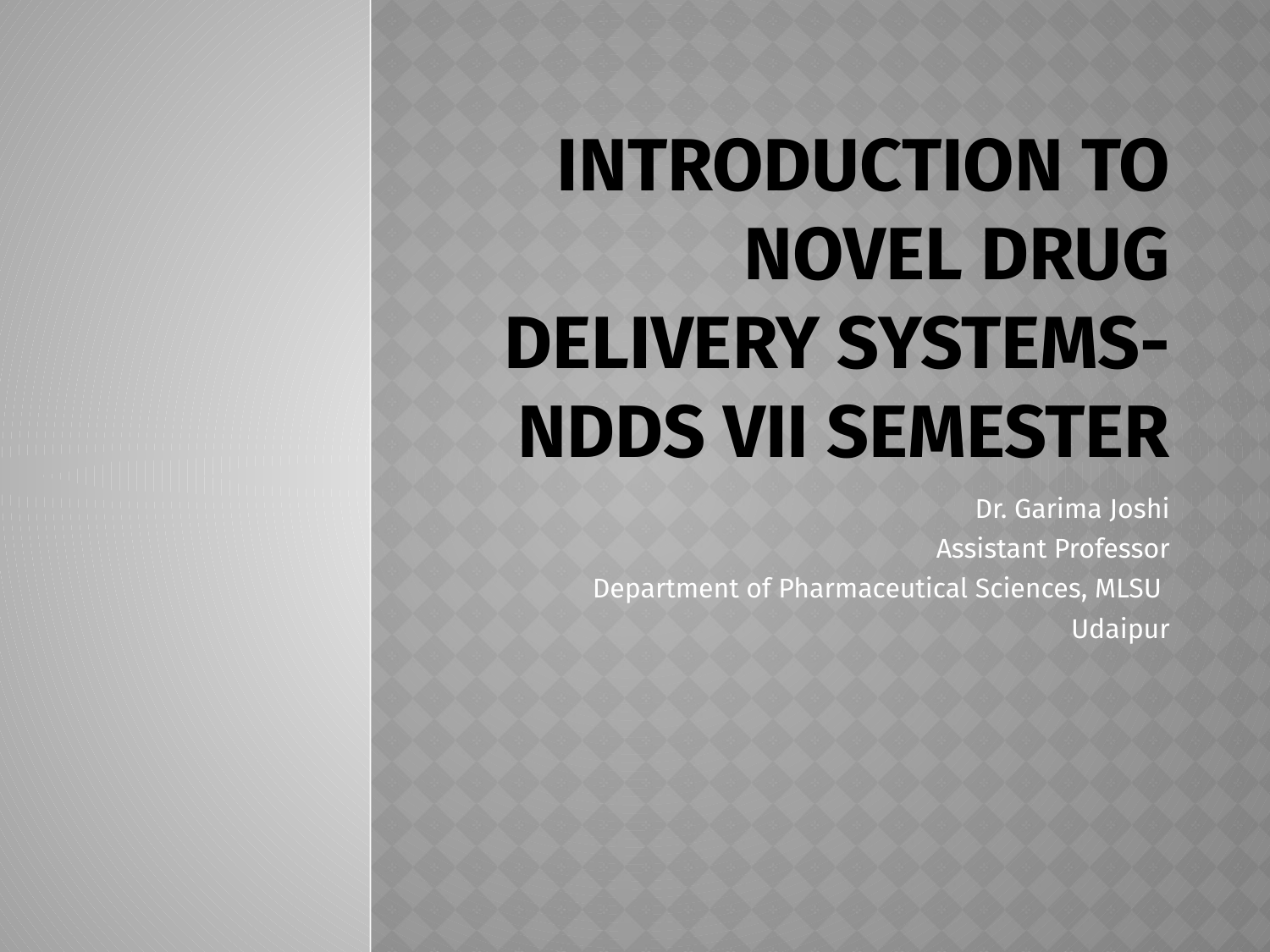

# Introduction to NOVEL DRUG DELIVERY SYSTEMs- NDDS VII SEMESTER
Dr. Garima Joshi
Assistant Professor
Department of Pharmaceutical Sciences, MLSU
Udaipur